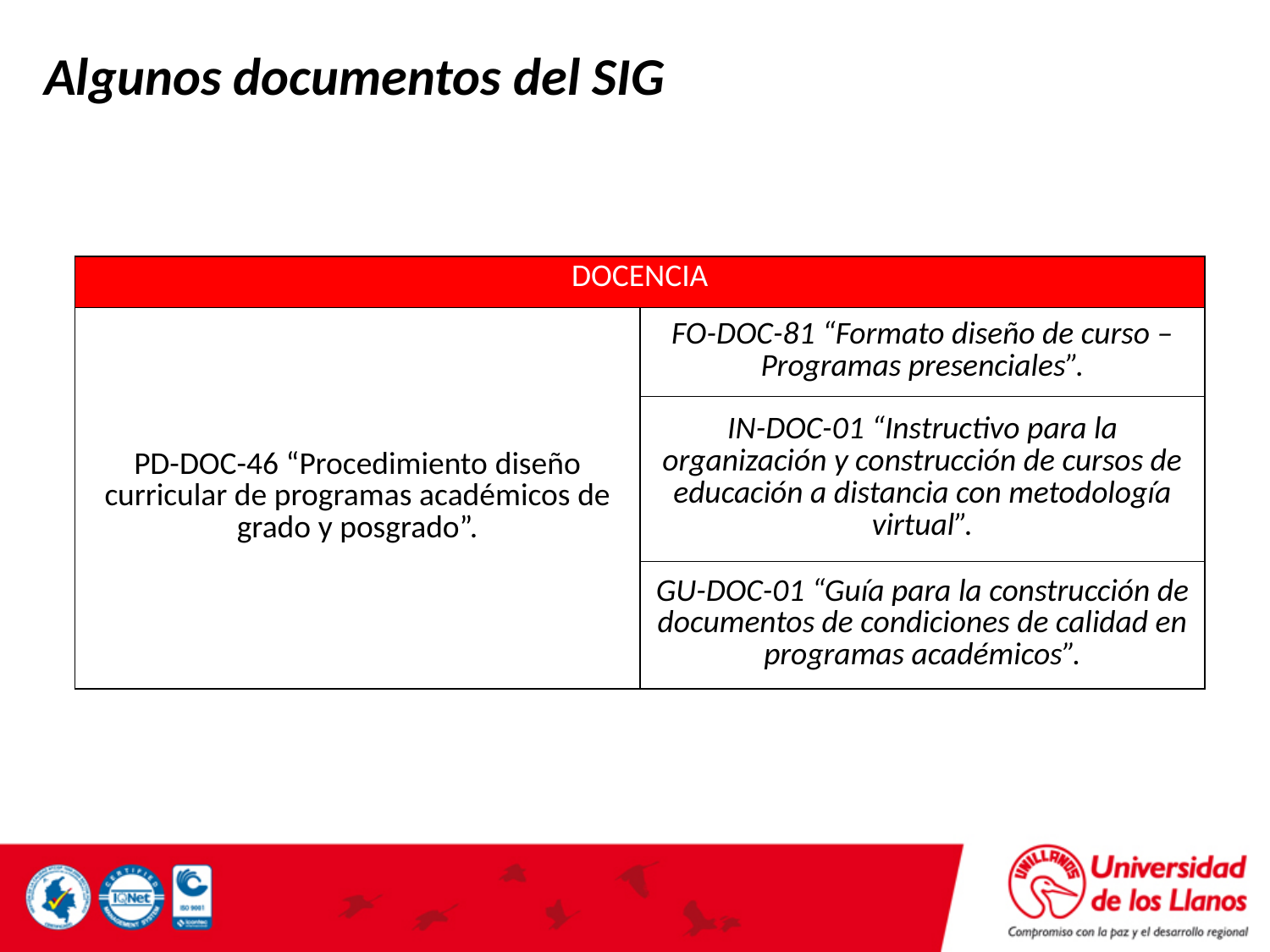

Algunos documentos del SIG
| DOCENCIA |  |
| --- | --- |
| PD-DOC-46 “Procedimiento diseño curricular de programas académicos de grado y posgrado”. | FO-DOC-81 “Formato diseño de curso – Programas presenciales”. |
|  | IN-DOC-01 “Instructivo para la organización y construcción de cursos de educación a distancia con metodología virtual”. |
|  | GU-DOC-01 “Guía para la construcción de documentos de condiciones de calidad en programas académicos”. |